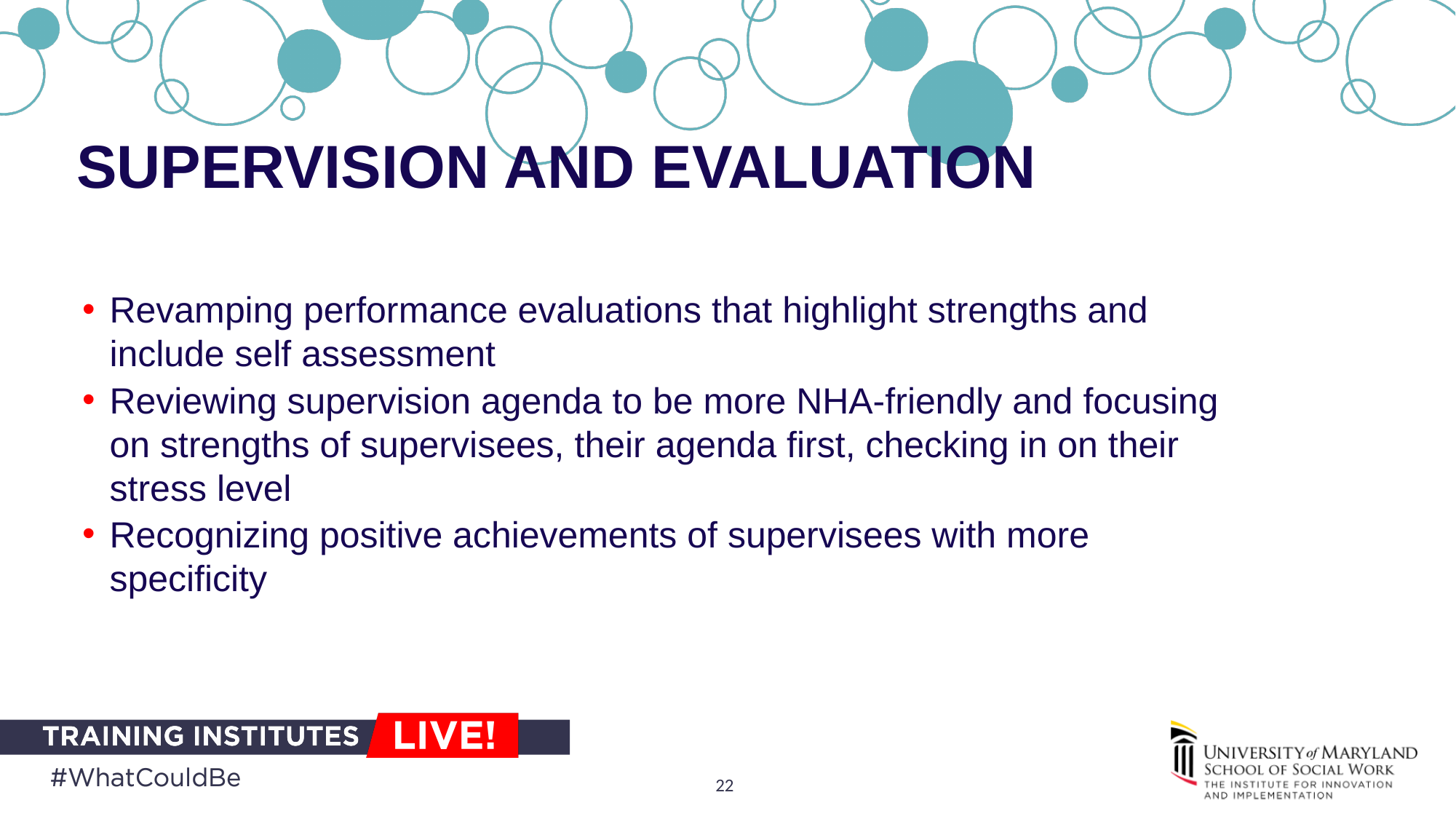

# Supervision and Evaluation
Revamping performance evaluations that highlight strengths and include self assessment
Reviewing supervision agenda to be more NHA-friendly and focusing on strengths of supervisees, their agenda first, checking in on their stress level
Recognizing positive achievements of supervisees with more specificity